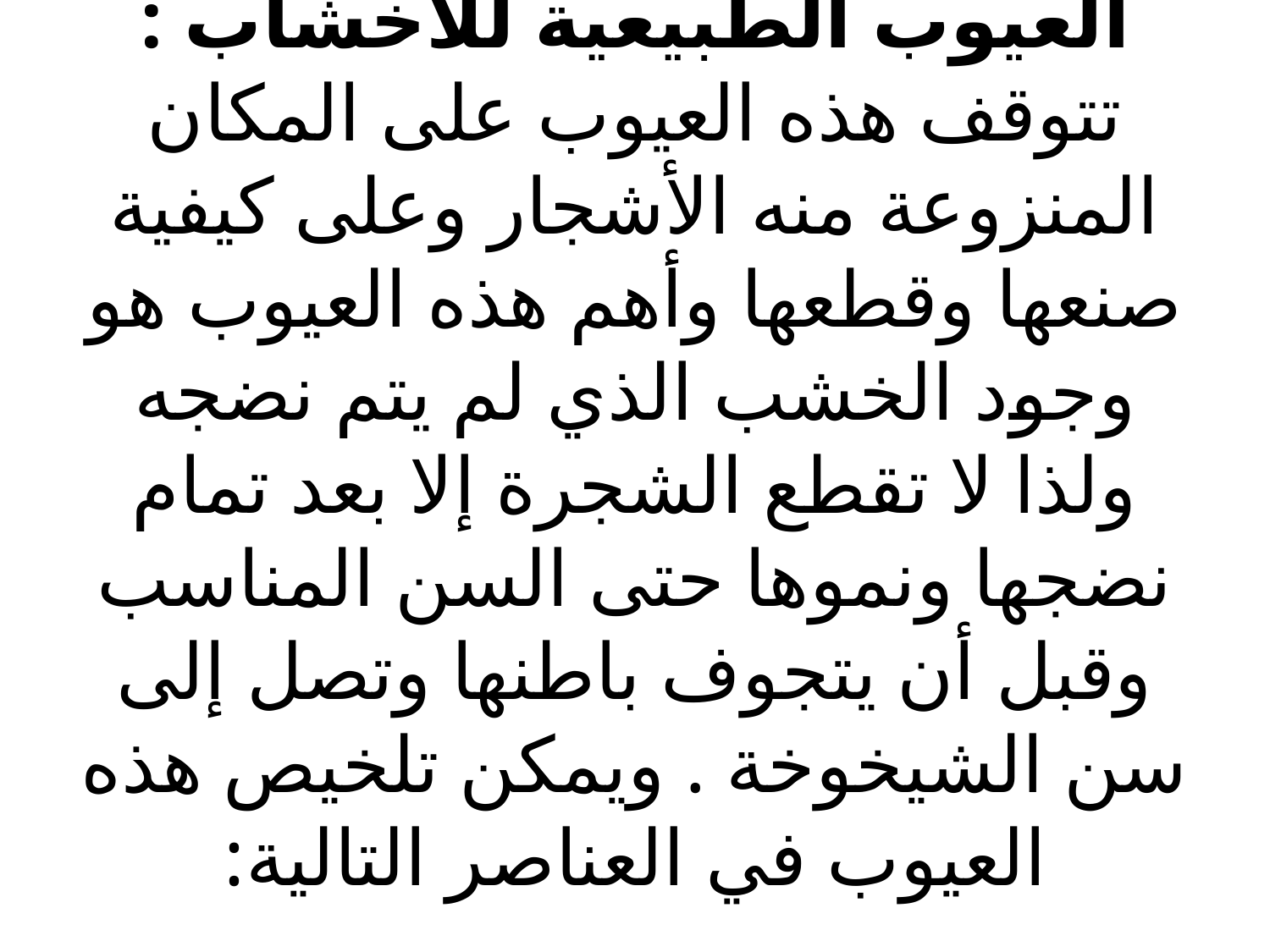

# العيوب الطبيعية للأخشاب : تتوقف هذه العيوب على المكان المنزوعة منه الأشجار وعلى كيفية صنعها وقطعها وأهم هذه العيوب هو وجود الخشب الذي لم يتم نضجه ولذا لا تقطع الشجرة إلا بعد تمام نضجها ونموها حتى السن المناسب وقبل أن يتجوف باطنها وتصل إلى سن الشيخوخة . ويمكن تلخيص هذه العيوب في العناصر التالية: